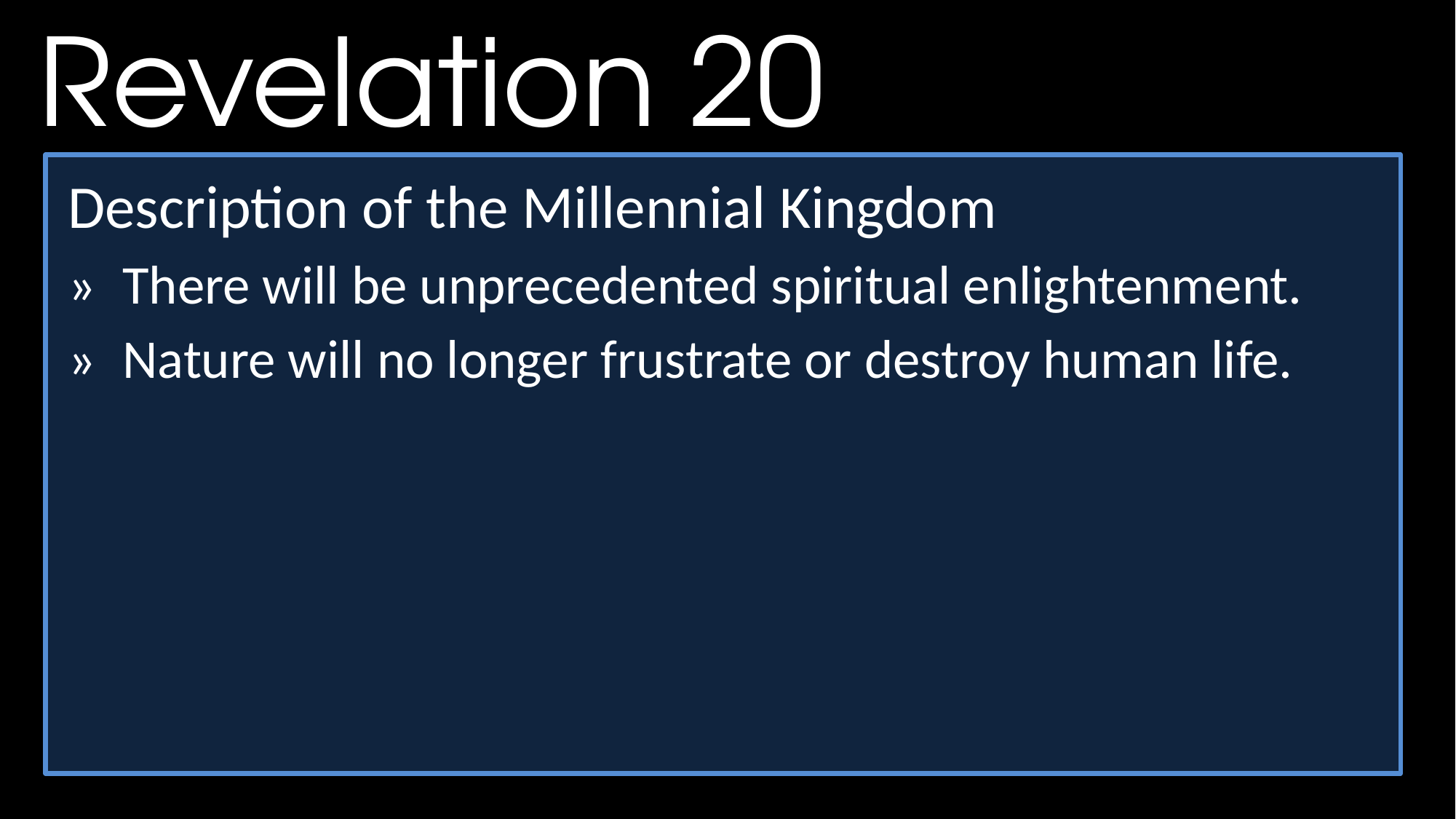

Revelation 20

6 	Blessed and holy are those who have part in the first resurrection. The second death has no power over them, but they will be priests of God and of Christ and will reign with him for a thousand years.
Description of the Millennial Kingdom
» 	There will be unprecedented spiritual enlightenment.
» 	Nature will no longer frustrate or destroy human life.